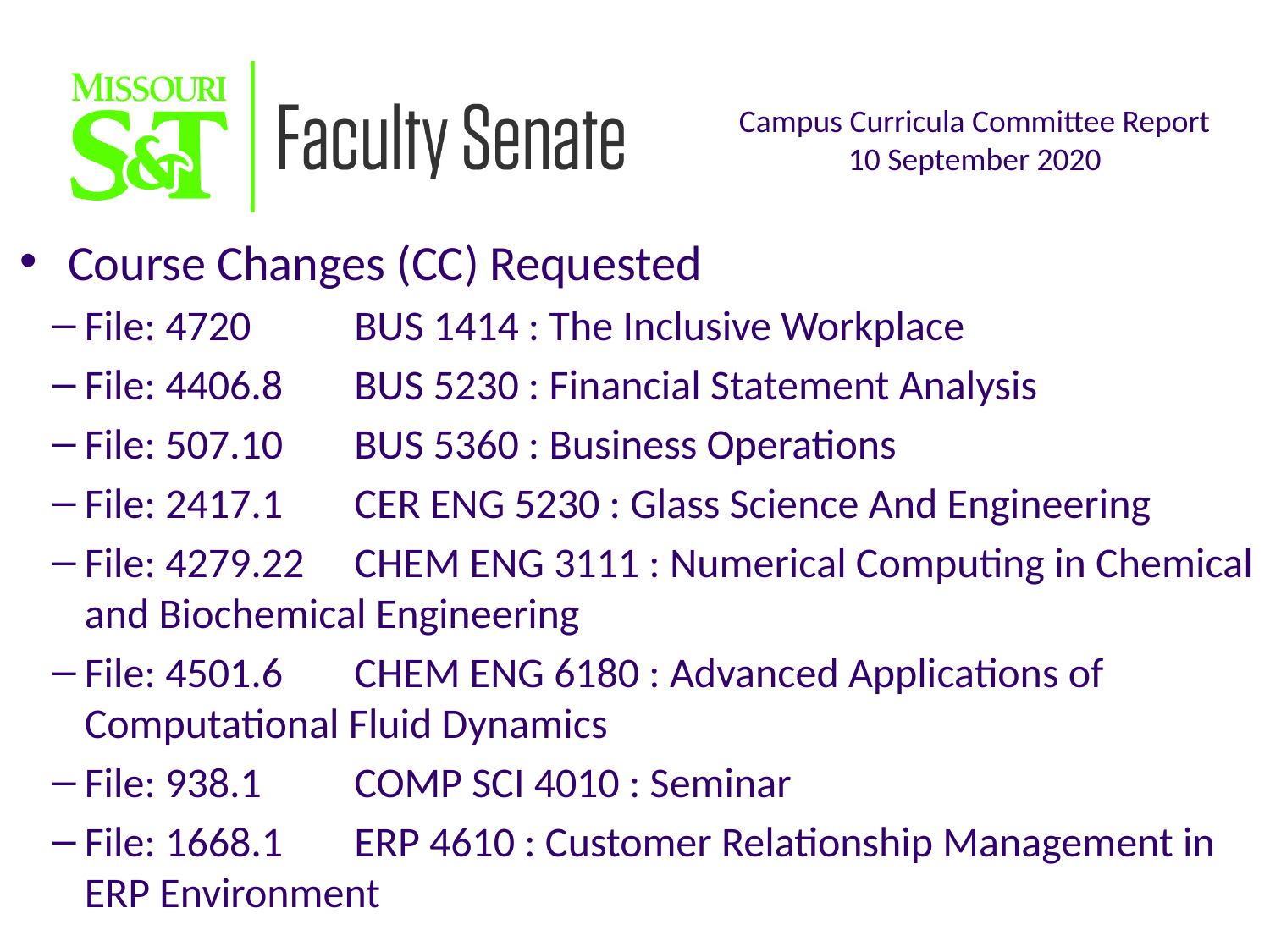

Course Changes (CC) Requested
File: 4720	BUS 1414 : The Inclusive Workplace
File: 4406.8	BUS 5230 : Financial Statement Analysis
File: 507.10	BUS 5360 : Business Operations
File: 2417.1	CER ENG 5230 : Glass Science And Engineering
File: 4279.22	CHEM ENG 3111 : Numerical Computing in Chemical and Biochemical Engineering
File: 4501.6	CHEM ENG 6180 : Advanced Applications of Computational Fluid Dynamics
File: 938.1	COMP SCI 4010 : Seminar
File: 1668.1	ERP 4610 : Customer Relationship Management in ERP Environment